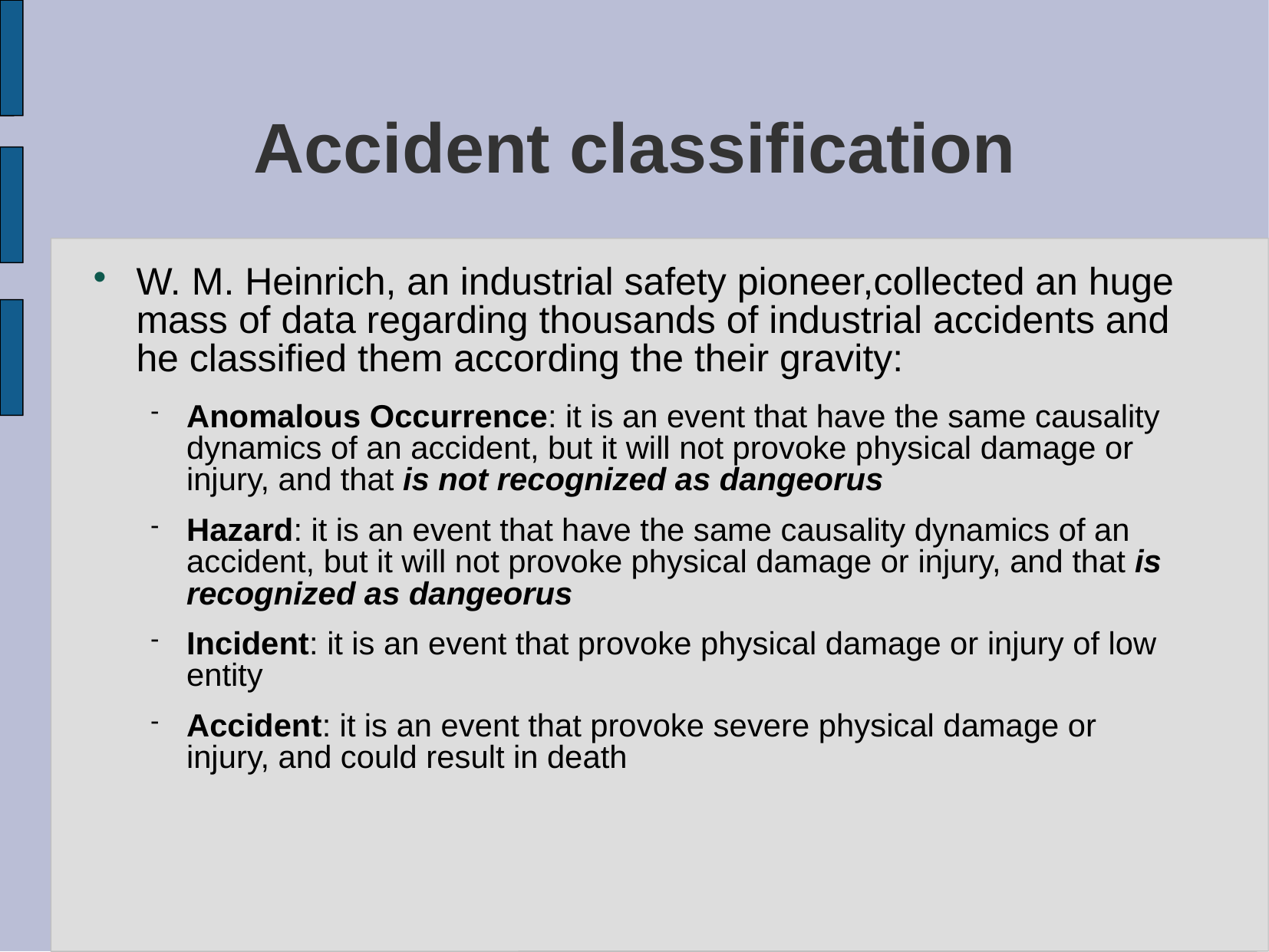

# Accident classification
W. M. Heinrich, an industrial safety pioneer,collected an huge mass of data regarding thousands of industrial accidents and he classified them according the their gravity:
Anomalous Occurrence: it is an event that have the same causality dynamics of an accident, but it will not provoke physical damage or injury, and that is not recognized as dangeorus
Hazard: it is an event that have the same causality dynamics of an accident, but it will not provoke physical damage or injury, and that is recognized as dangeorus
Incident: it is an event that provoke physical damage or injury of low entity
Accident: it is an event that provoke severe physical damage or injury, and could result in death